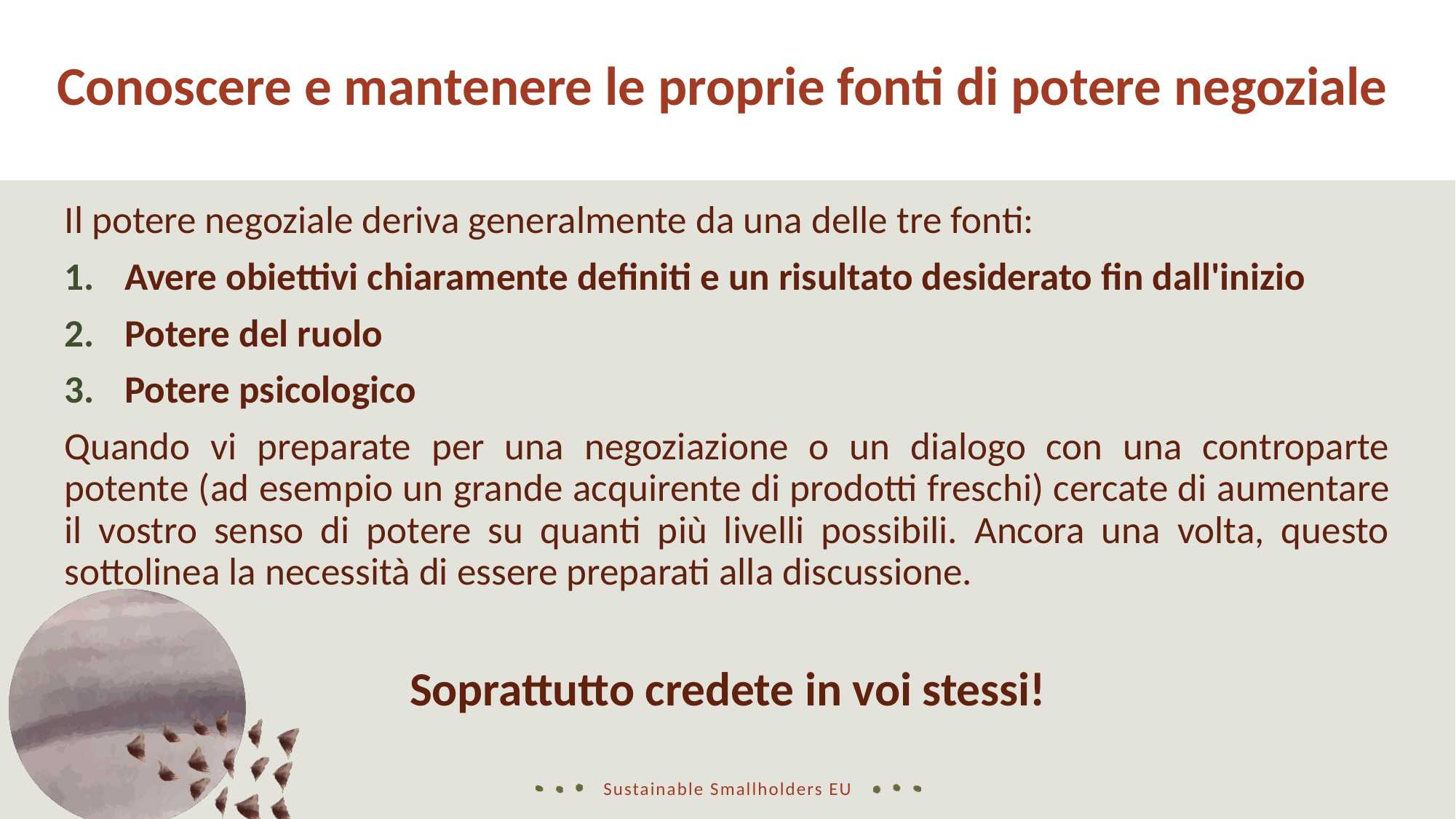

Conoscere e mantenere le proprie fonti di potere negoziale

Il potere negoziale deriva generalmente da una delle tre fonti:
Avere obiettivi chiaramente definiti e un risultato desiderato fin dall'inizio
Potere del ruolo
Potere psicologico
Quando vi preparate per una negoziazione o un dialogo con una controparte potente (ad esempio un grande acquirente di prodotti freschi) cercate di aumentare il vostro senso di potere su quanti più livelli possibili. Ancora una volta, questo sottolinea la necessità di essere preparati alla discussione.

Soprattutto credete in voi stessi!